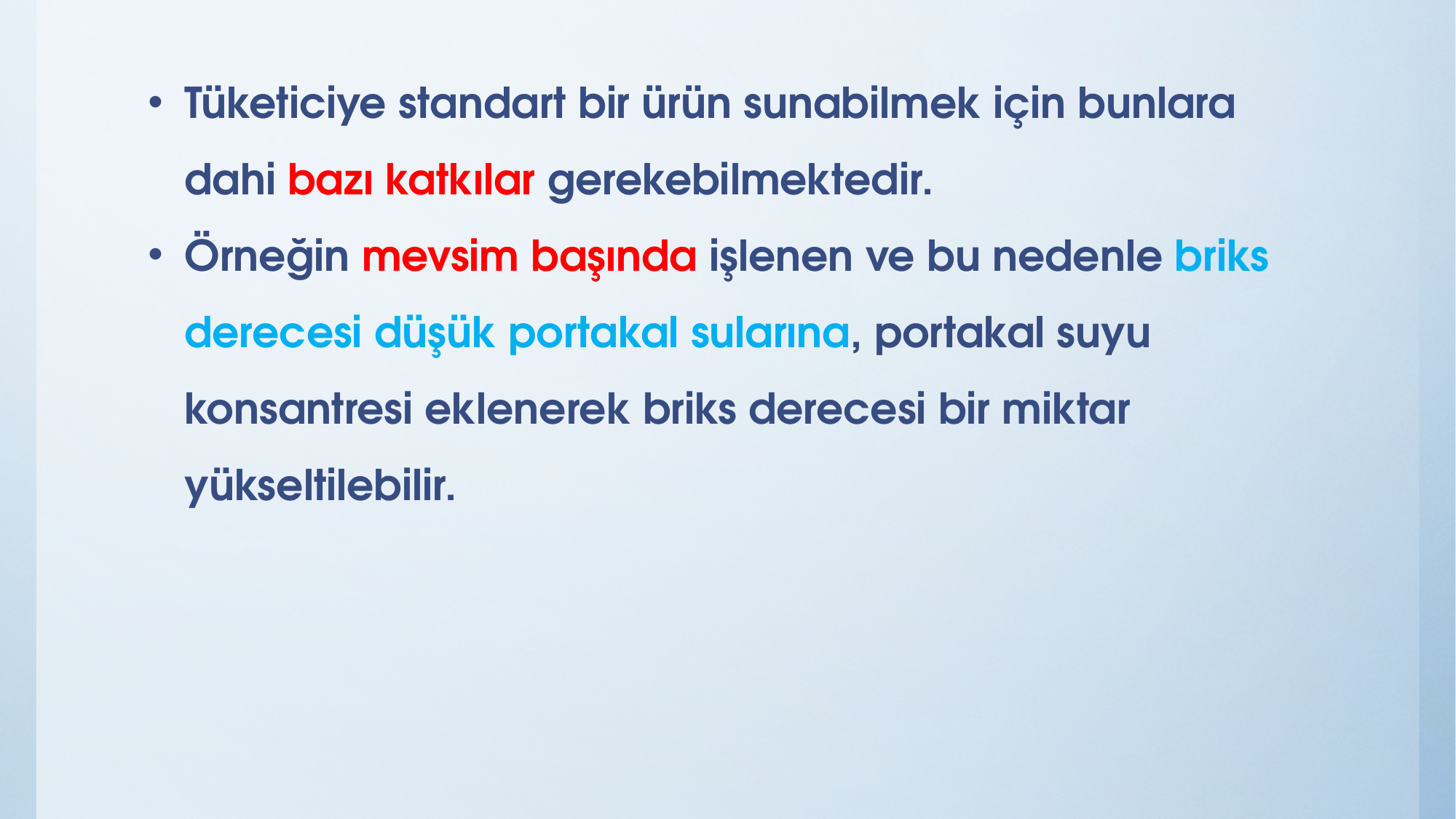

Tüketiciye standart bir ürün sunabilmek için bunlara dahi bazı katkılar gerekebilmektedir.
Örneğin mevsim başında işlenen ve bu nedenle briks derecesi düşük portakal sularına, portakal suyu konsantresi eklenerek briks derecesi bir miktar yükseltilebilir.